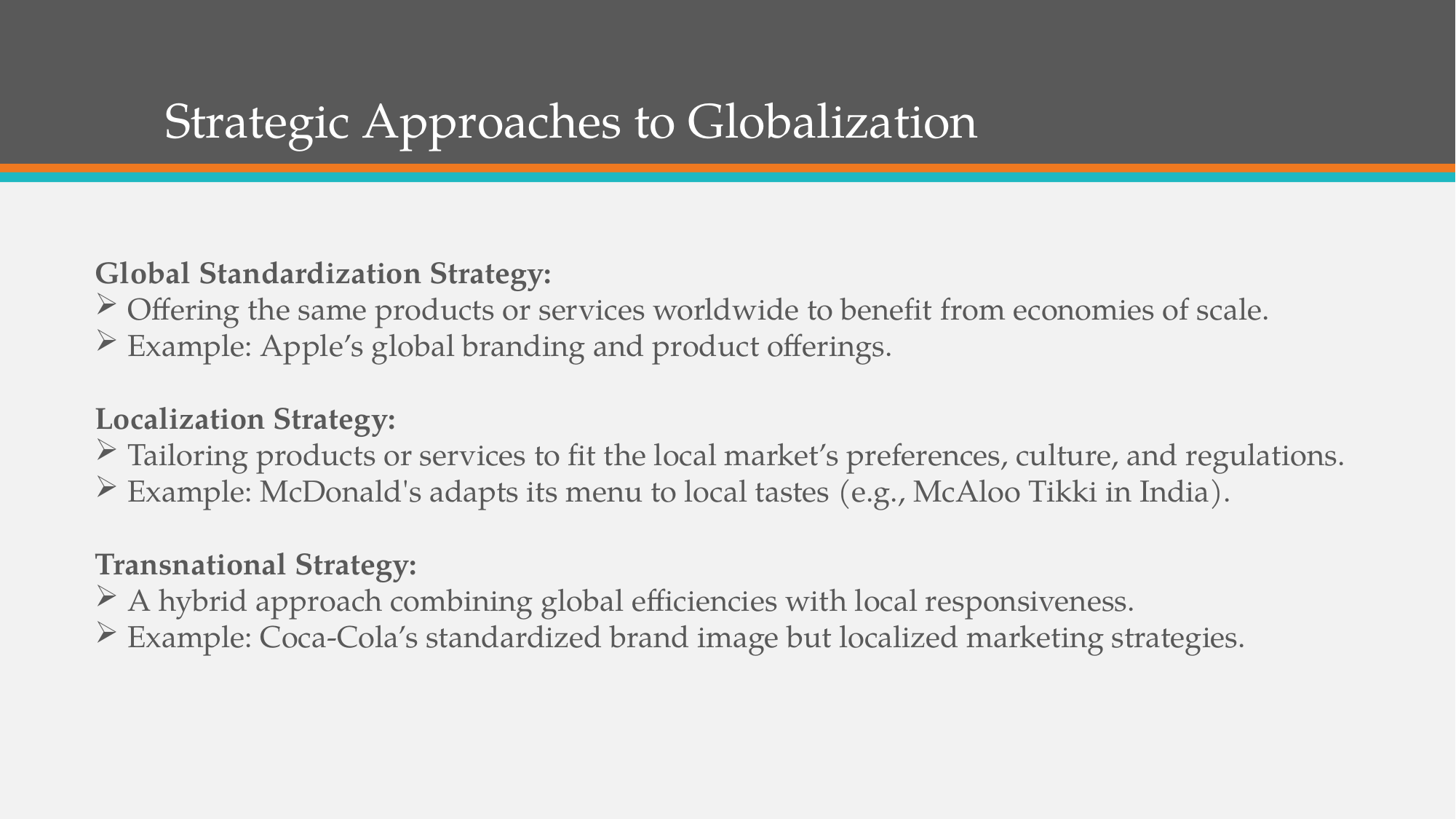

# Strategic Approaches to Globalization
Global Standardization Strategy:
Offering the same products or services worldwide to benefit from economies of scale.
Example: Apple’s global branding and product offerings.

Localization Strategy:
Tailoring products or services to fit the local market’s preferences, culture, and regulations.
Example: McDonald's adapts its menu to local tastes (e.g., McAloo Tikki in India).

Transnational Strategy:
A hybrid approach combining global efficiencies with local responsiveness.
Example: Coca-Cola’s standardized brand image but localized marketing strategies.